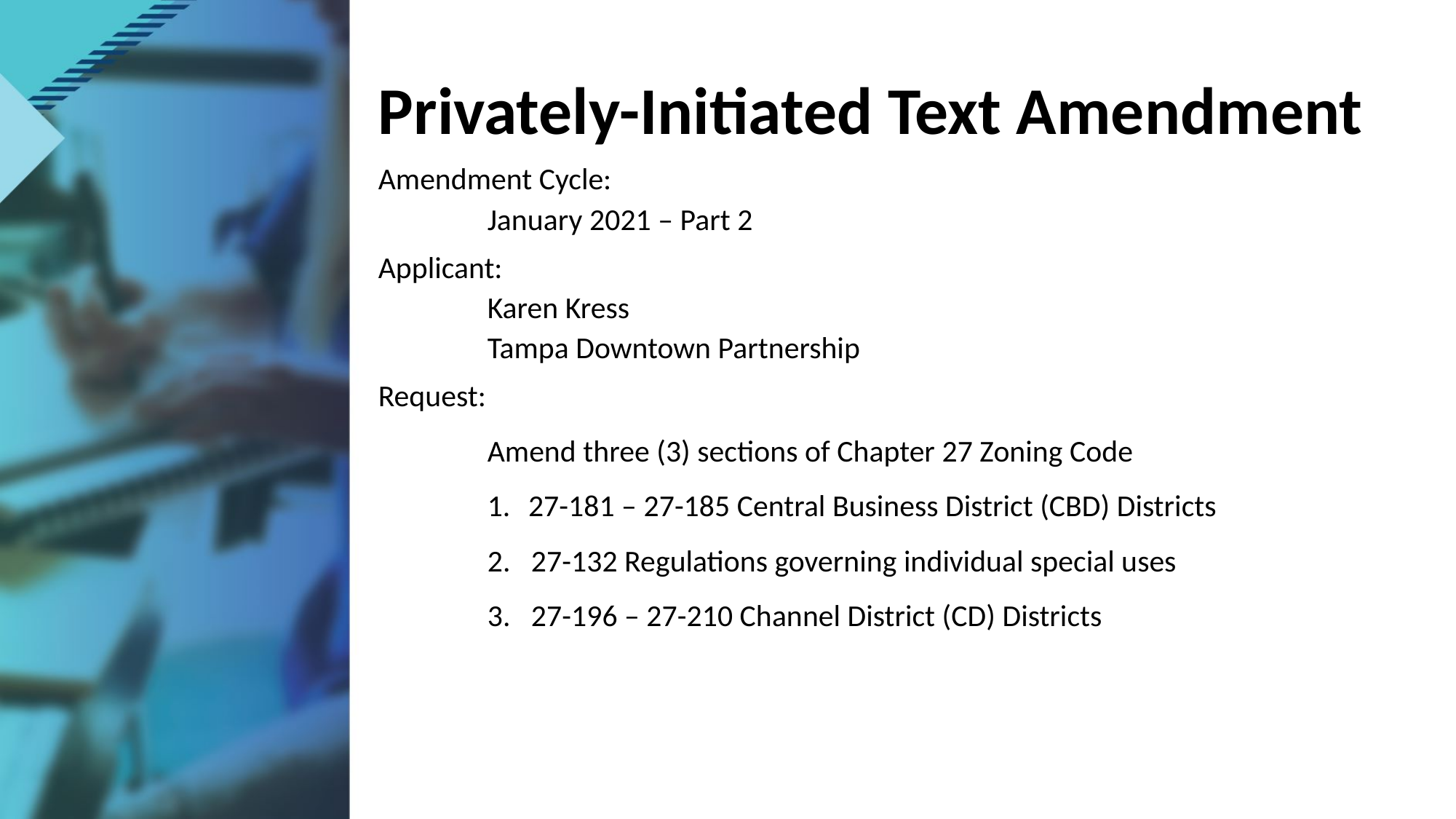

# Privately-Initiated Text Amendment
Amendment Cycle:
	January 2021 – Part 2
Applicant:
Karen Kress
Tampa Downtown Partnership
Request:
Amend three (3) sections of Chapter 27 Zoning Code
27-181 – 27-185 Central Business District (CBD) Districts
2.   27-132 Regulations governing individual special uses
3.   27-196 – 27-210 Channel District (CD) Districts